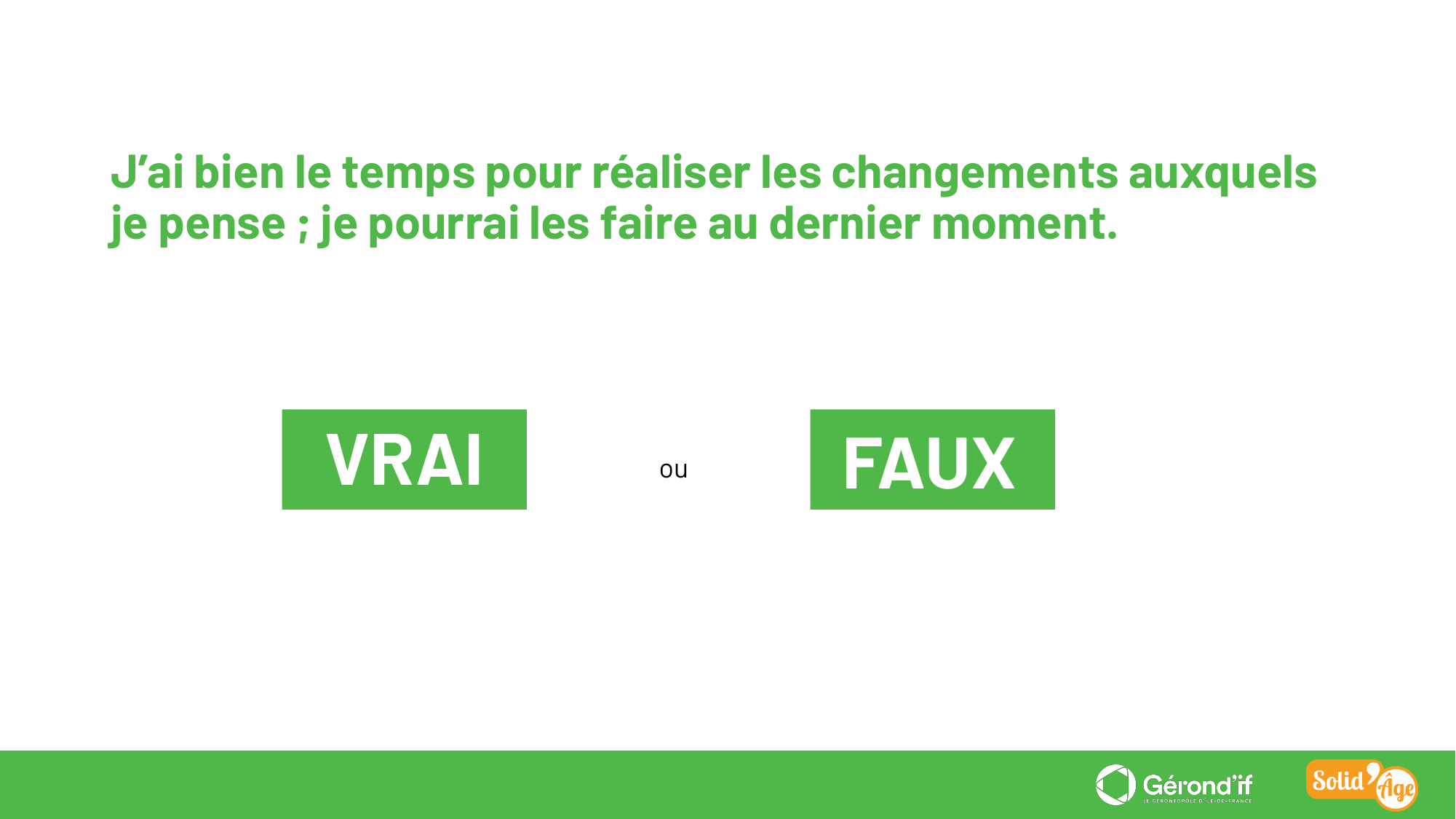

J’ai bien le temps pour réaliser les changements auxquels je pense ; je pourrai les faire au dernier moment.
En faisant évoluer mon logement, je diminue le risque de chute.

FAUX
VRAI
ou